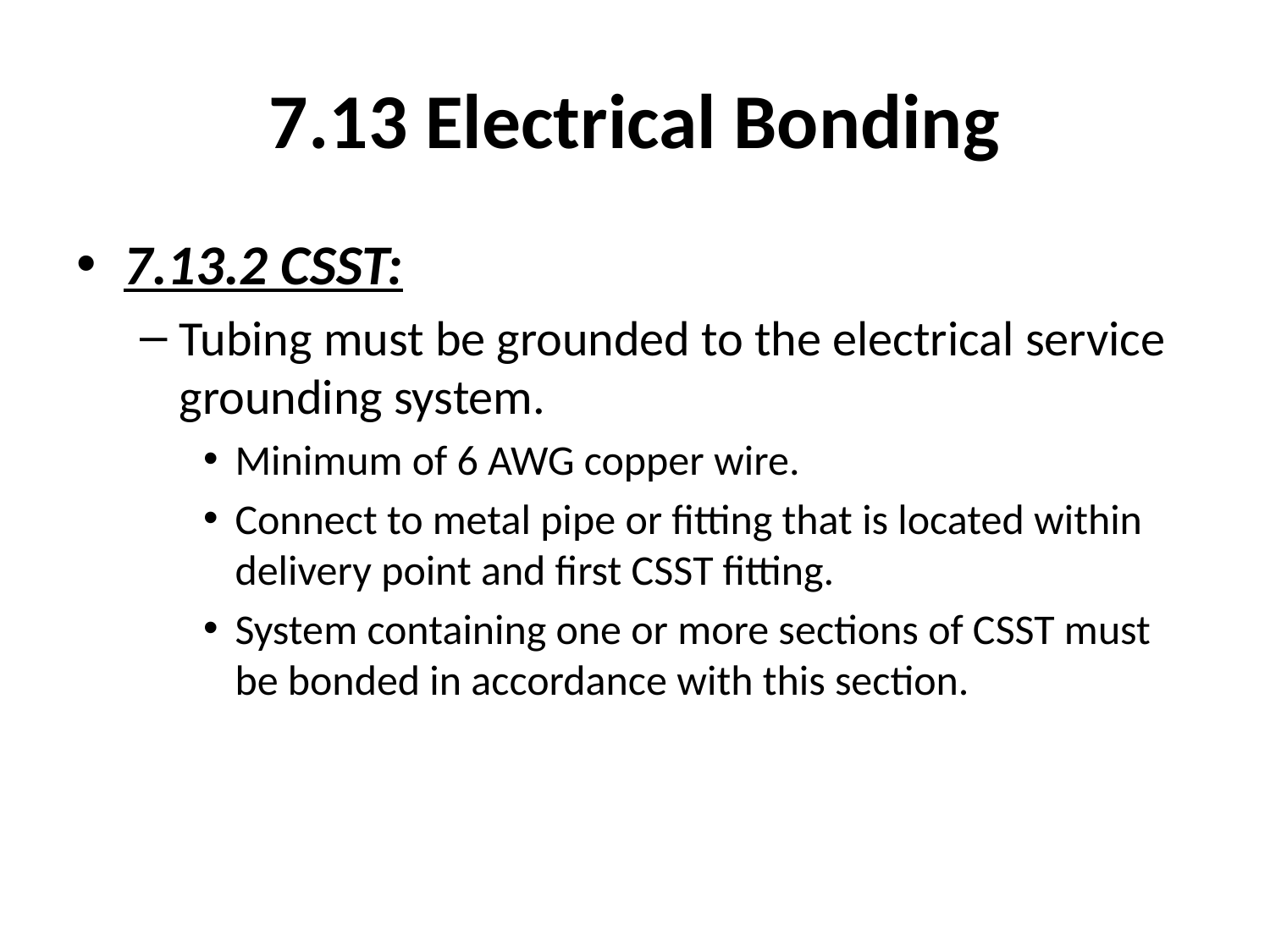

# 7.13 Electrical Bonding
7.13.2 CSST:
Tubing must be grounded to the electrical service grounding system.
Minimum of 6 AWG copper wire.
Connect to metal pipe or fitting that is located within delivery point and first CSST fitting.
System containing one or more sections of CSST must be bonded in accordance with this section.